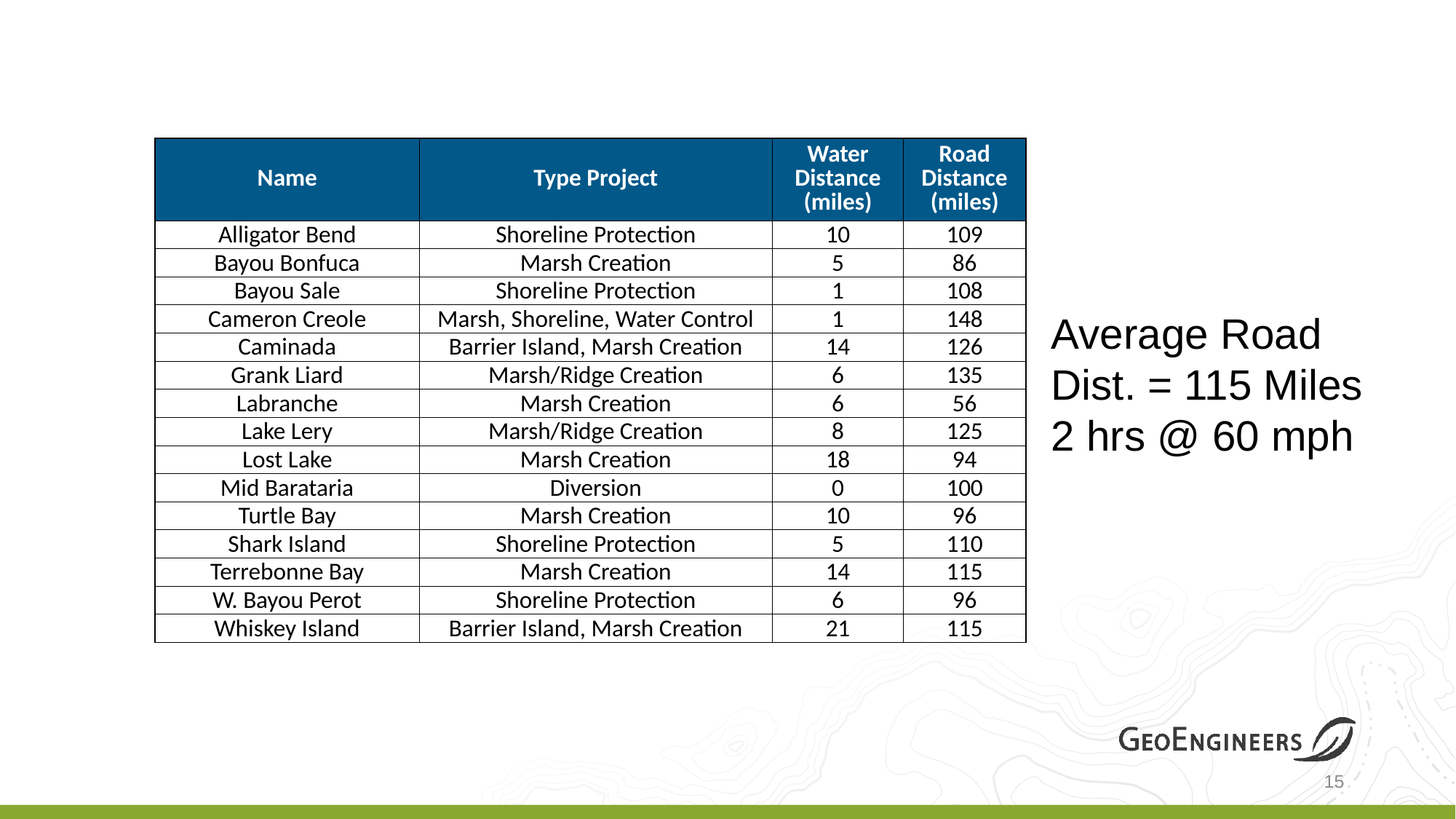

| Name | Type Project | Water Distance (miles) | Road Distance (miles) |
| --- | --- | --- | --- |
| Alligator Bend | Shoreline Protection | 10 | 109 |
| Bayou Bonfuca | Marsh Creation | 5 | 86 |
| Bayou Sale | Shoreline Protection | 1 | 108 |
| Cameron Creole | Marsh, Shoreline, Water Control | 1 | 148 |
| Caminada | Barrier Island, Marsh Creation | 14 | 126 |
| Grank Liard | Marsh/Ridge Creation | 6 | 135 |
| Labranche | Marsh Creation | 6 | 56 |
| Lake Lery | Marsh/Ridge Creation | 8 | 125 |
| Lost Lake | Marsh Creation | 18 | 94 |
| Mid Barataria | Diversion | 0 | 100 |
| Turtle Bay | Marsh Creation | 10 | 96 |
| Shark Island | Shoreline Protection | 5 | 110 |
| Terrebonne Bay | Marsh Creation | 14 | 115 |
| W. Bayou Perot | Shoreline Protection | 6 | 96 |
| Whiskey Island | Barrier Island, Marsh Creation | 21 | 115 |
Average Road
Dist. = 115 Miles
2 hrs @ 60 mph
15